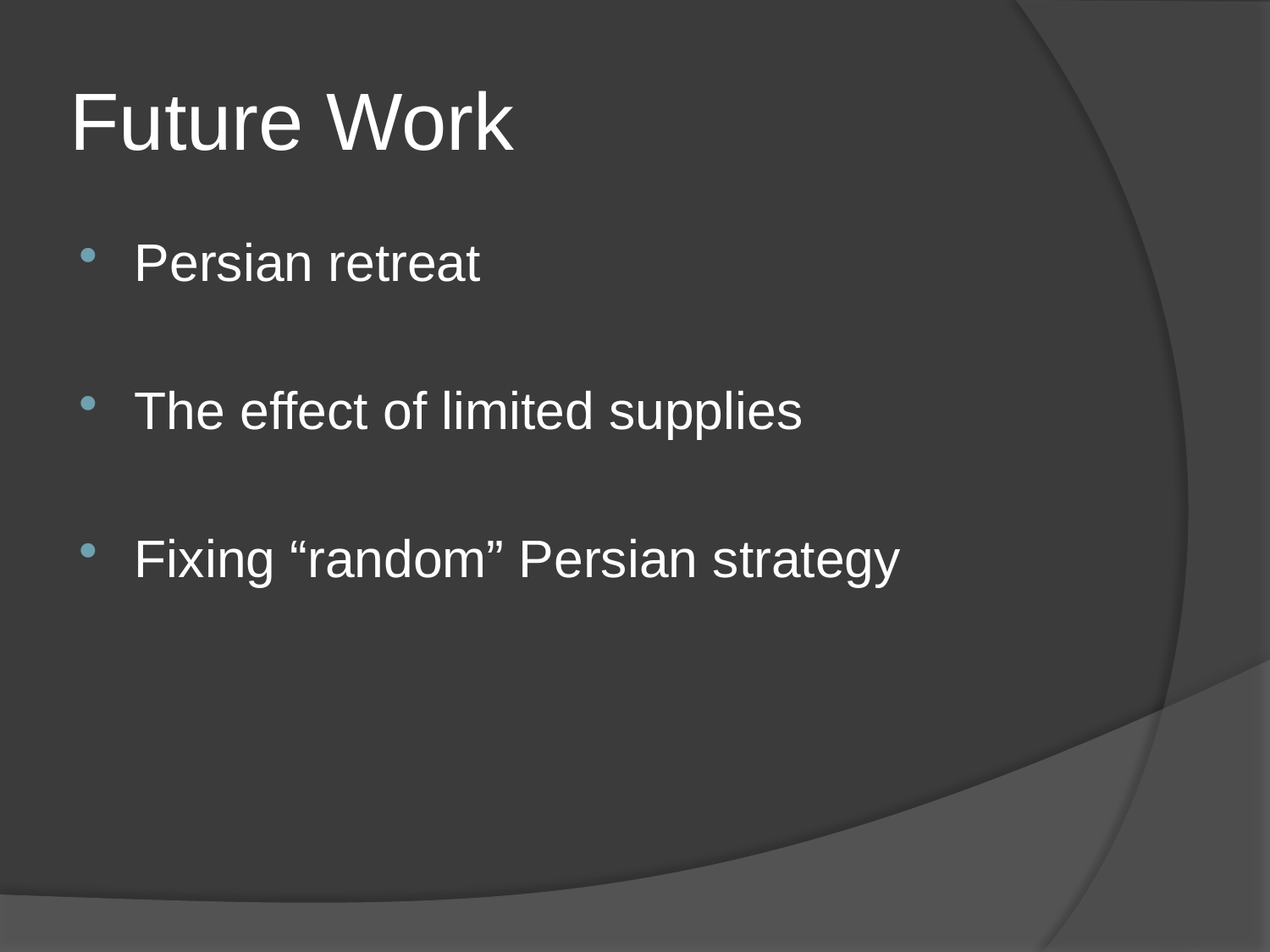

# Future Work
Persian retreat

The effect of limited supplies

Fixing “random” Persian strategy